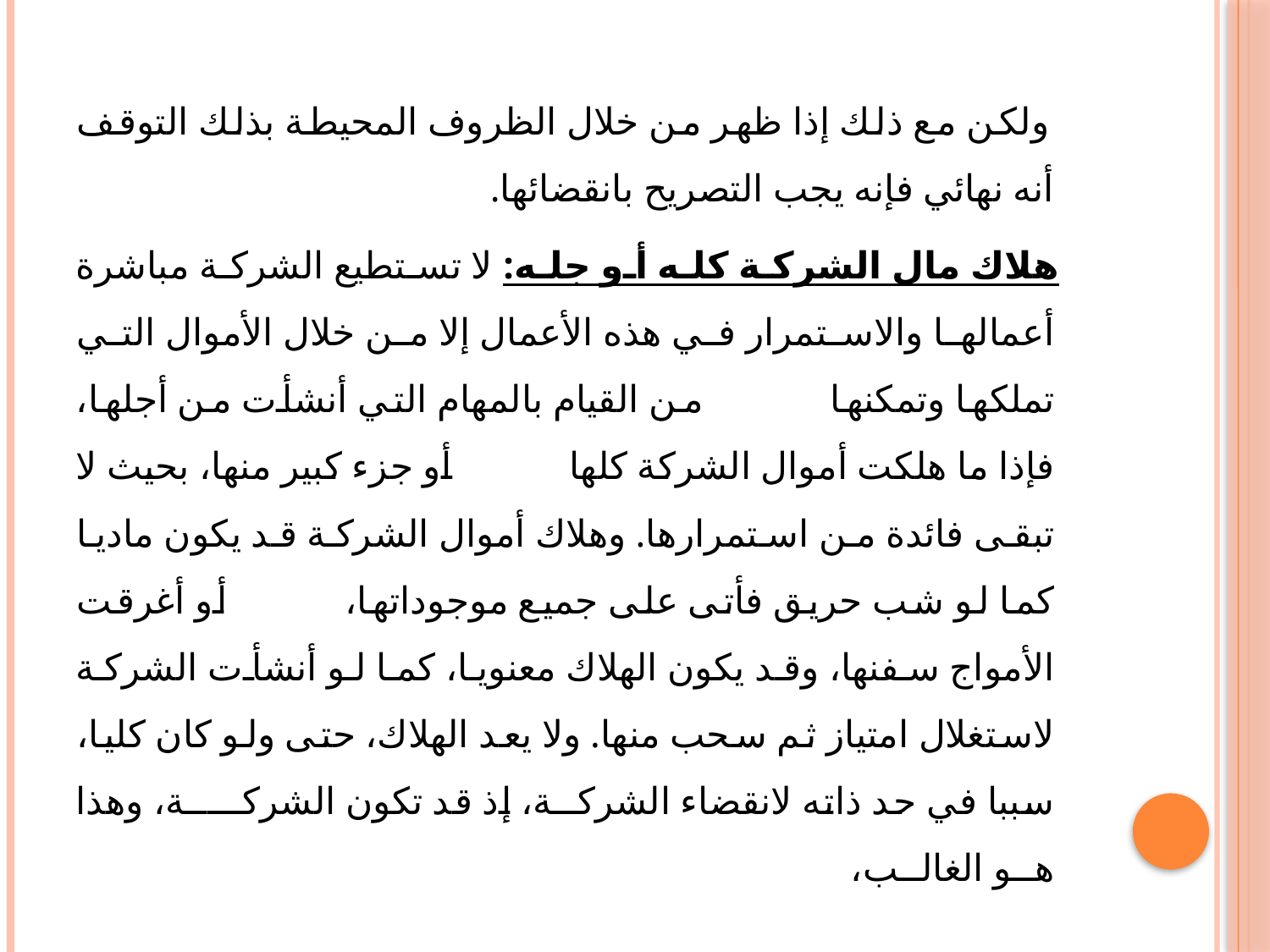

#
    ولكن مع ذلك إذا ظهر من خلال الظروف المحيطة بذلك التوقف أنه نهائي فإنه يجب التصريح بانقضائها.
   هلاك مال الشركة كله أو جله: لا تستطيع الشركة مباشرة أعمالها والاستمرار في هذه الأعمال إلا من خلال الأموال التي تملكها وتمكنها             من القيام بالمهام التي أنشأت من أجلها، فإذا ما هلكت أموال الشركة كلها            أو جزء كبير منها، بحيث لا تبقى فائدة من استمرارها. وهلاك أموال الشركة قد يكون ماديا كما لو شب حريق فأتى على جميع موجوداتها،            أو أغرقت الأمواج سفنها، وقد يكون الهلاك معنويا، كما لو أنشأت الشركة لاستغلال امتياز ثم سحب منها. ولا يعد الهلاك، حتى ولو كان كليا، سببا في حد ذاته لانقضاء الشركــة، إذ قد تكون الشركـــــة، وهذا هــو الغالــب،